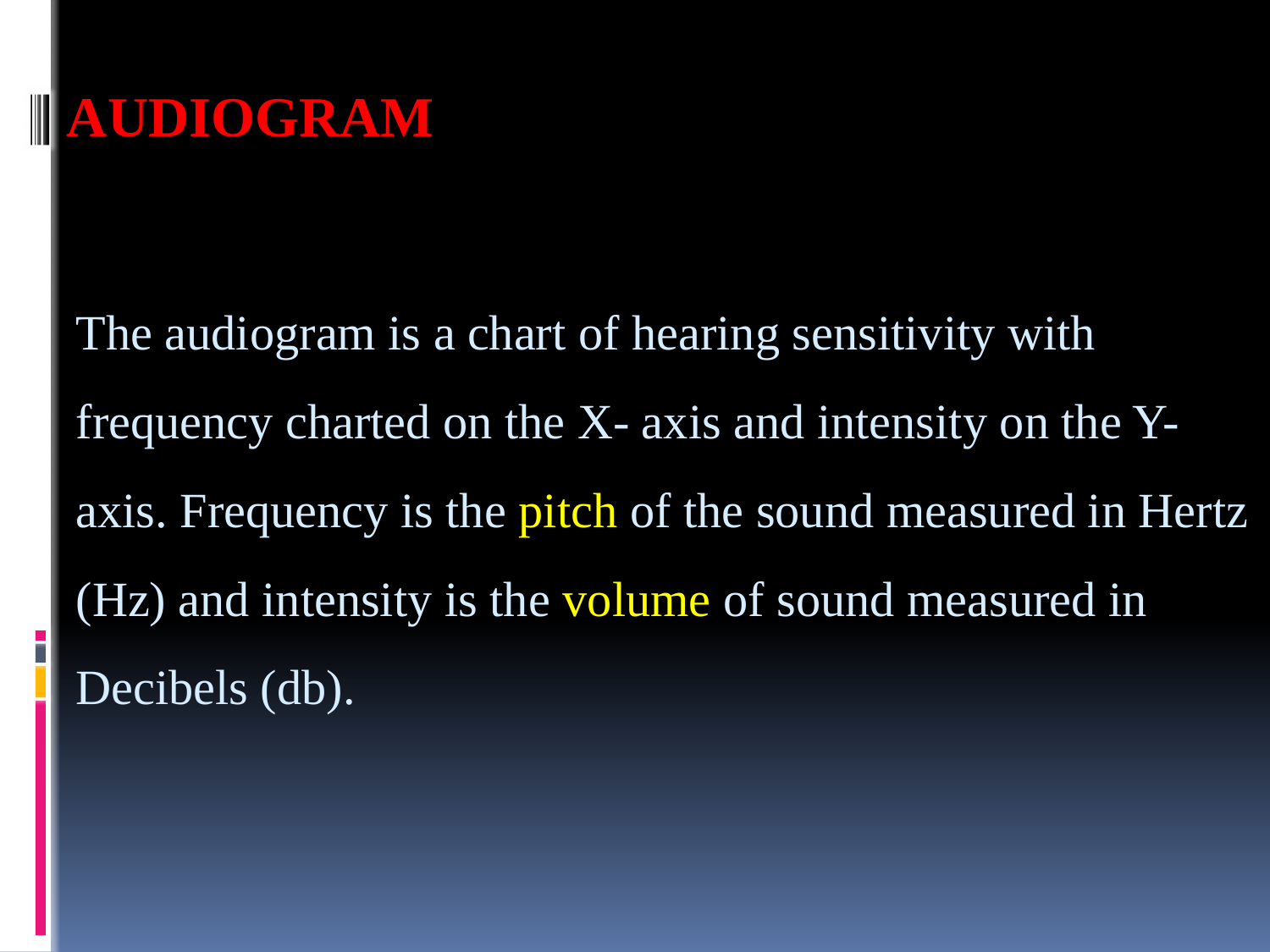

AUDIOGRAM
# The audiogram is a chart of hearing sensitivity with frequency charted on the X- axis and intensity on the Y-axis. Frequency is the pitch of the sound measured in Hertz (Hz) and intensity is the volume of sound measured in Decibels (db).